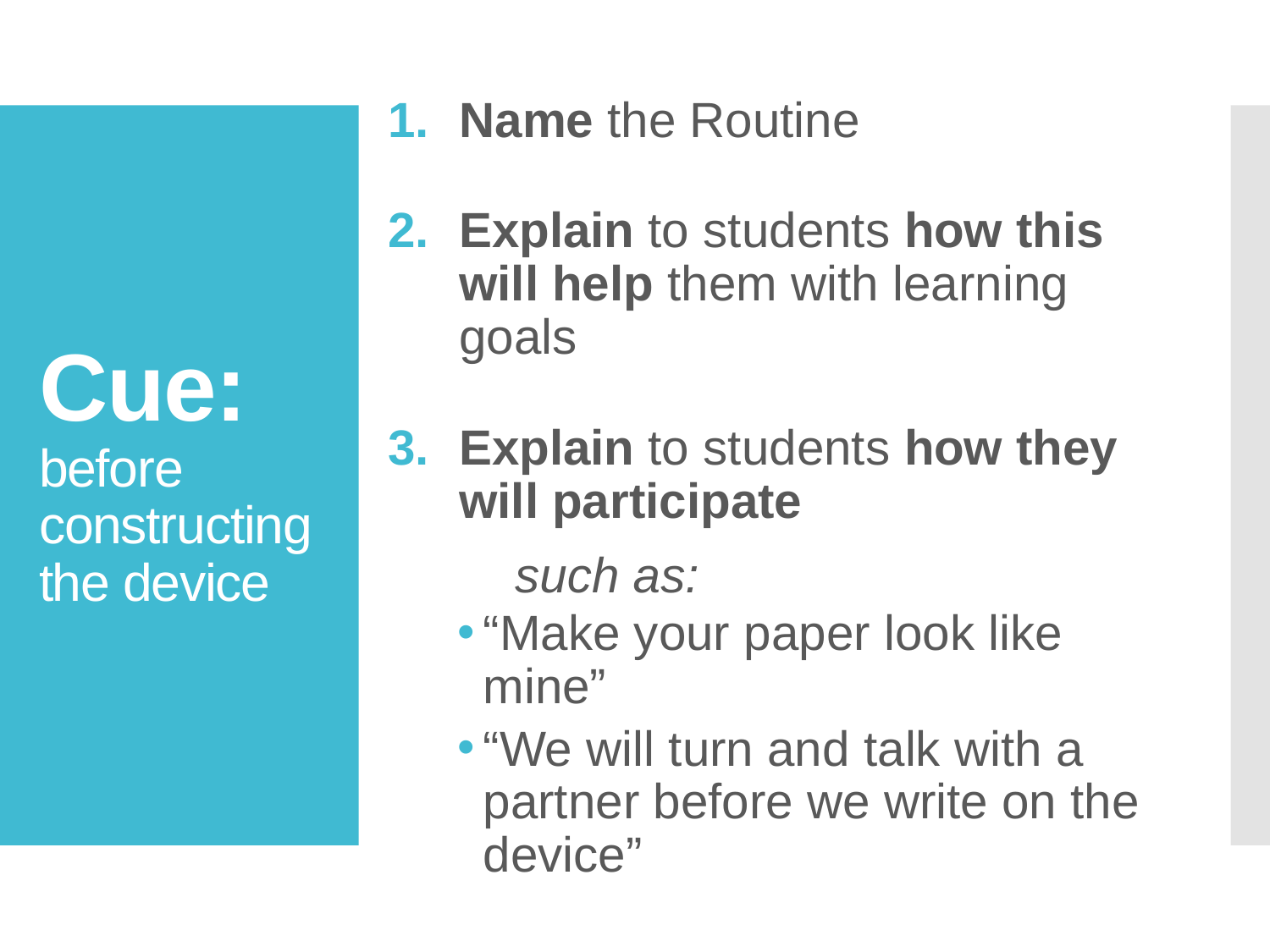

Name the Routine

Explain to students how this will help them with learning goals

Explain to students how they will participate
   	such as:
“Make your paper look like mine”
“We will turn and talk with a partner before we write on the device”
# Cue: before constructing the device